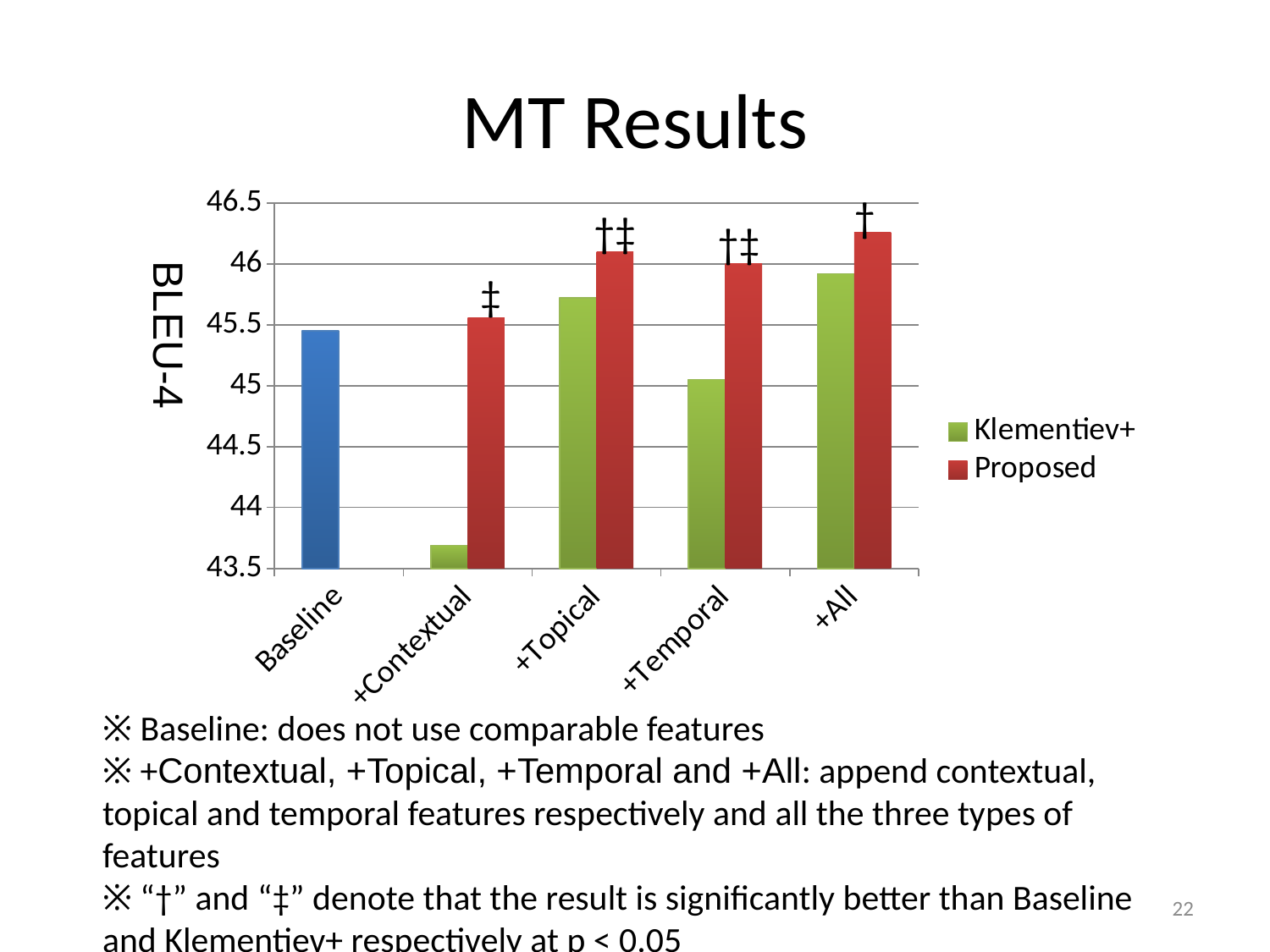

# MT Results

### Chart

| Category | Klementiev+ | Proposed |
|---|---|---|
| Baseline | 45.45 | None |
| +Contextual | 43.69 | 45.56 |
| +Topical | 45.72 | 46.1 |
| +Temporal | 45.05 | 46.0 |
| +All | 45.92 | 46.26 |
†
†‡
†‡
BLEU-4
‡
※ Baseline: does not use comparable features
※ +Contextual, +Topical, +Temporal and +All: append contextual, topical and temporal features respectively and all the three types of features
※ “†” and “‡” denote that the result is significantly better than Baseline and Klementiev+ respectively at p < 0.05
22